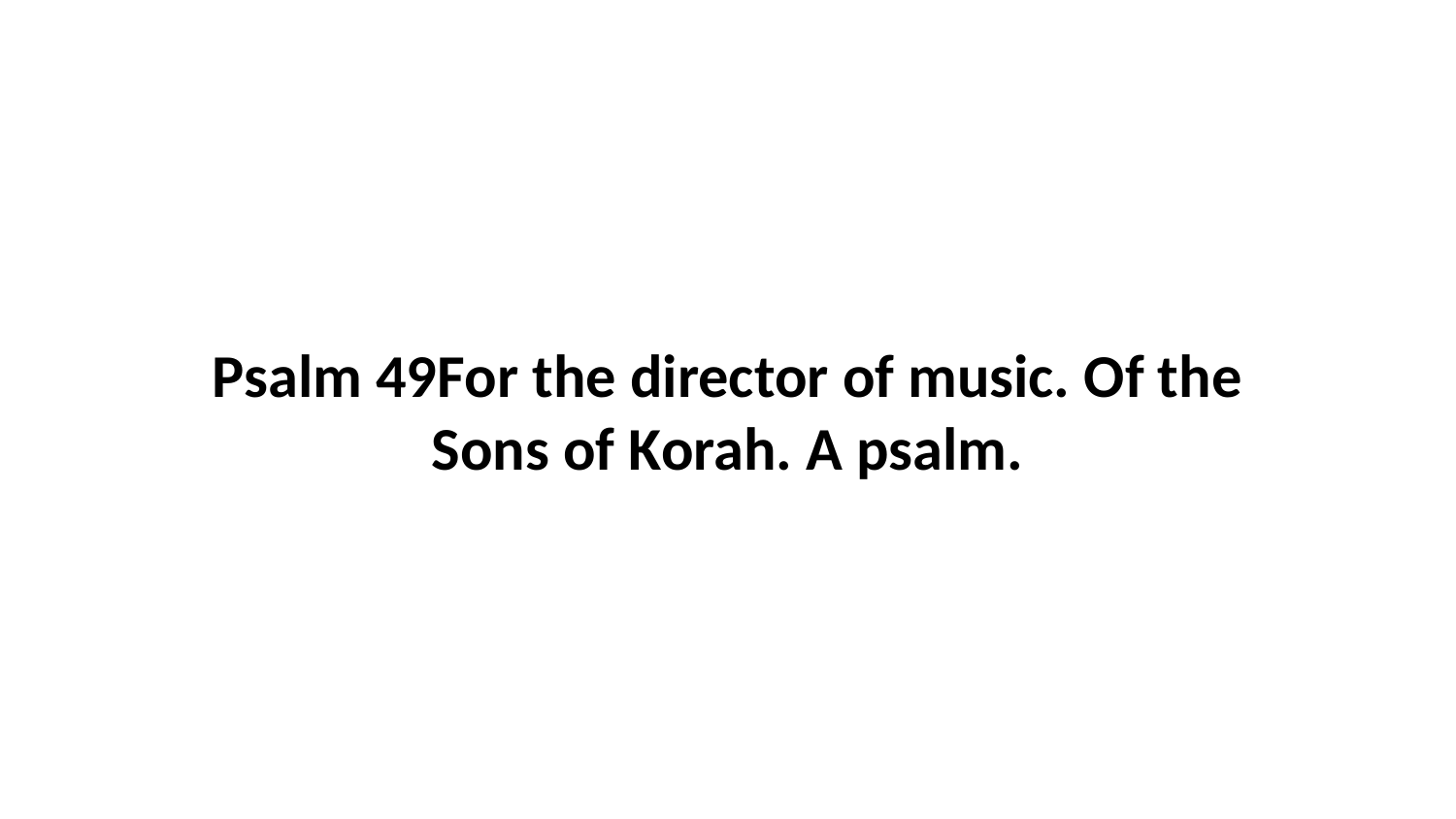

Psalm 49For the director of music. Of the Sons of Korah. A psalm.